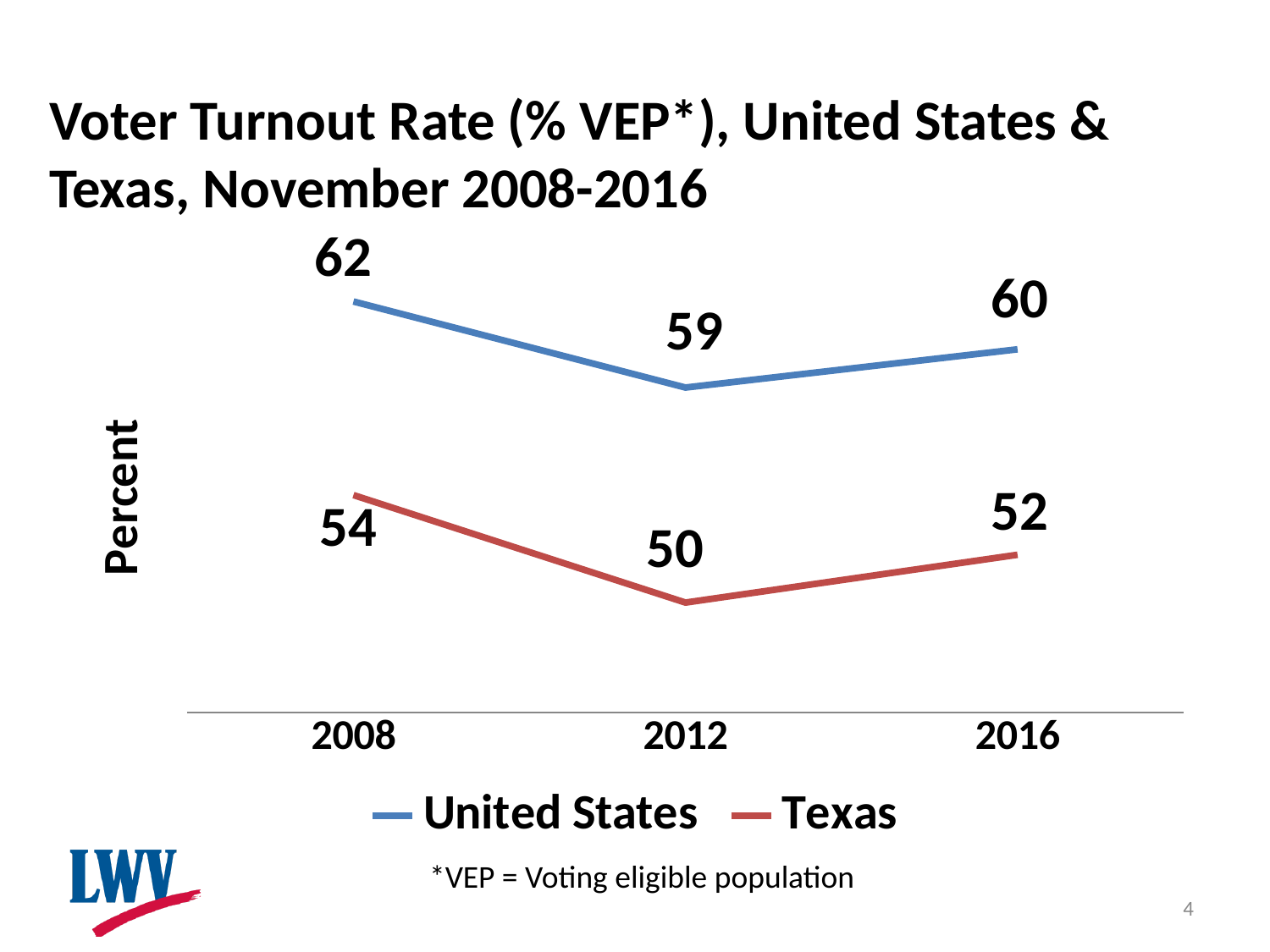

# Voter Turnout Rate (% VEP*), United States & Texas, November 2008-2016

### Chart

| Category | United States | Texas |
|---|---|---|
| 2008 | 62.2 | 54.1 |
| 2012 | 58.6 | 49.6 |
| 2016 | 60.2 | 51.6 |
*VEP = Voting eligible population
4